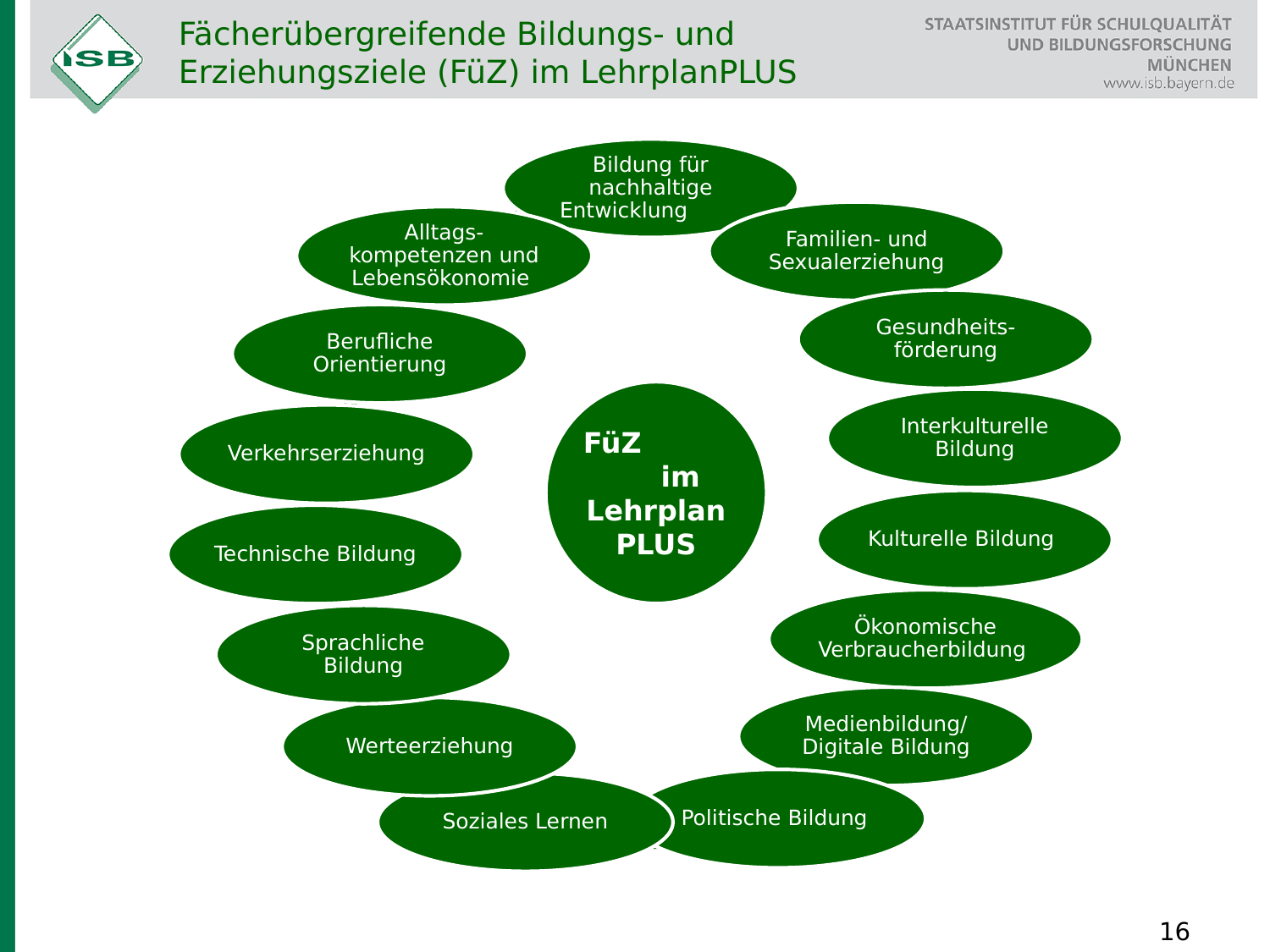

Fächerübergreifende Bildungs- und Erziehungsziele (FüZ) im LehrplanPLUS

FüZ               im LehrplanPLUS
Bildung für nachhaltige Entwicklung
Familien- und Sexualerziehung
Gesundheits-förderung
Interkulturelle Bildung
Kulturelle Bildung
Ökonomische Verbraucherbildung
Medienbildung/
Digitale Bildung
Politische Bildung
Soziales Lernen
Werteerziehung
Sprachliche Bildung
Technische Bildung
Verkehrserziehung
Berufliche Orientierung
Alltags-kompetenzen und Lebensökonomie
16